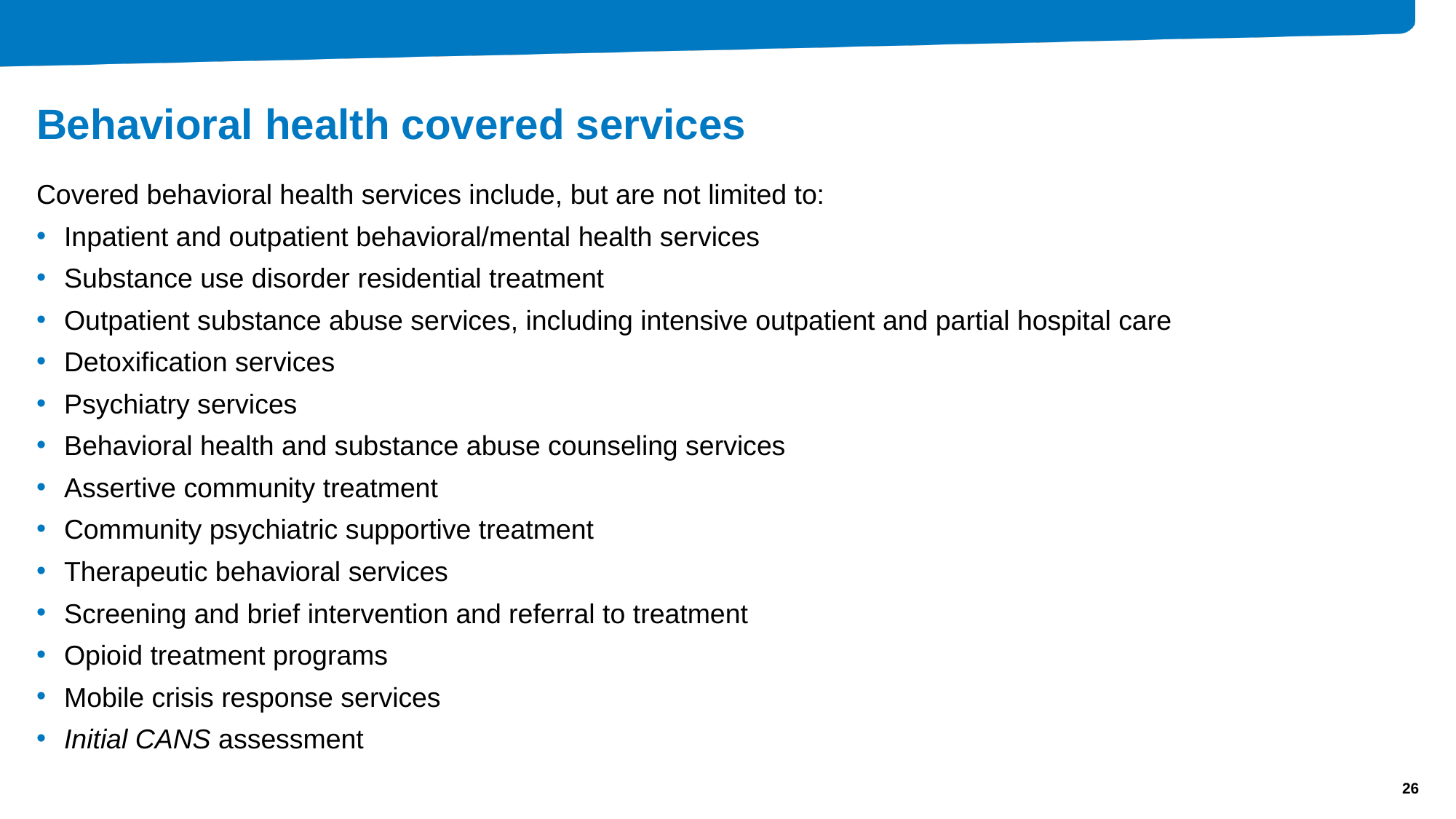

# Behavioral health covered services
Covered behavioral health services include, but are not limited to:
Inpatient and outpatient behavioral/mental health services
Substance use disorder residential treatment
Outpatient substance abuse services, including intensive outpatient and partial hospital care
Detoxification services
Psychiatry services
Behavioral health and substance abuse counseling services
Assertive community treatment
Community psychiatric supportive treatment
Therapeutic behavioral services
Screening and brief intervention and referral to treatment
Opioid treatment programs
Mobile crisis response services
Initial CANS assessment

26